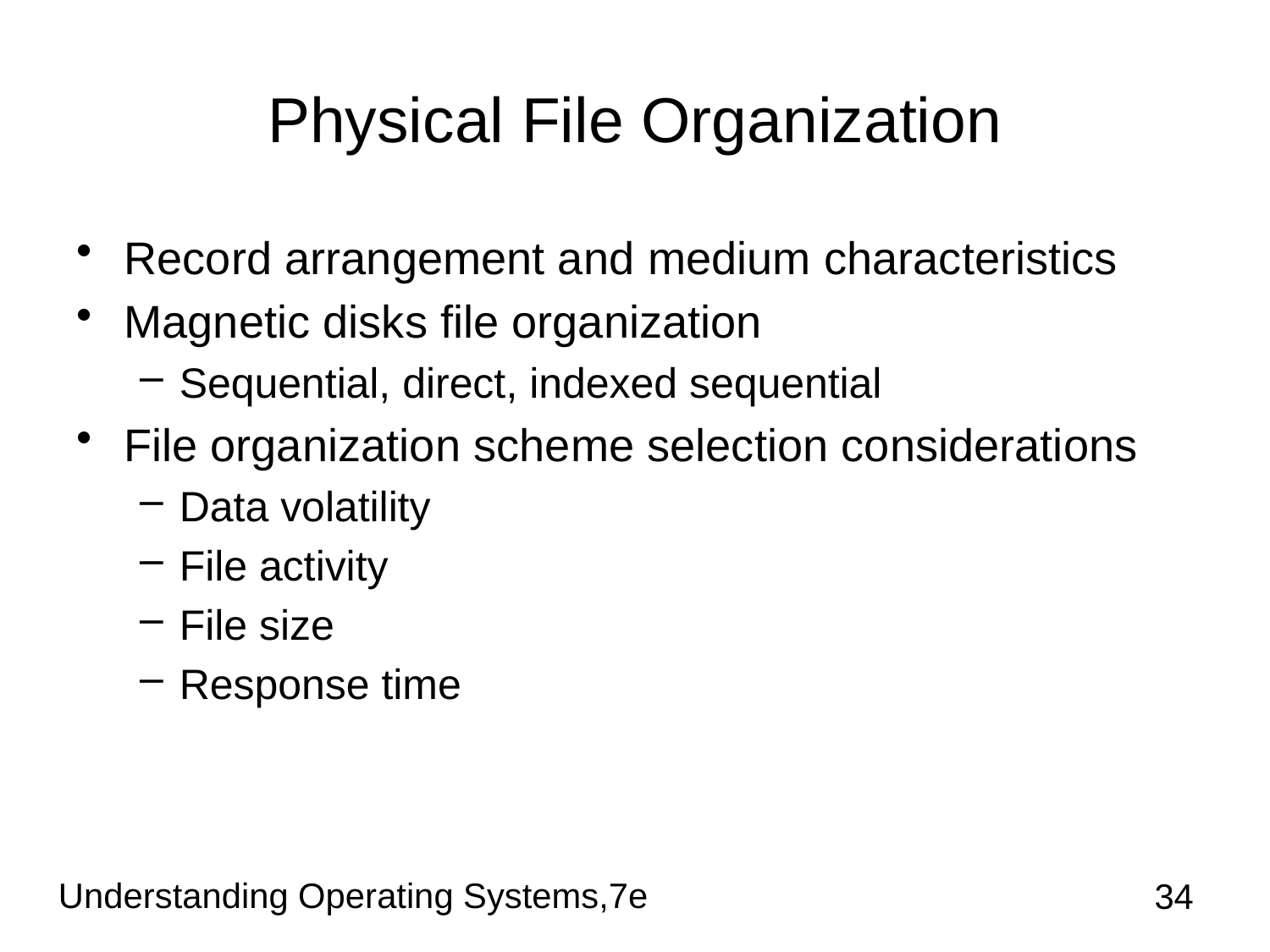

# Physical File Organization
Record arrangement and medium characteristics
Magnetic disks file organization
Sequential, direct, indexed sequential
File organization scheme selection considerations
Data volatility
File activity
File size
Response time
Understanding Operating Systems,7e
34